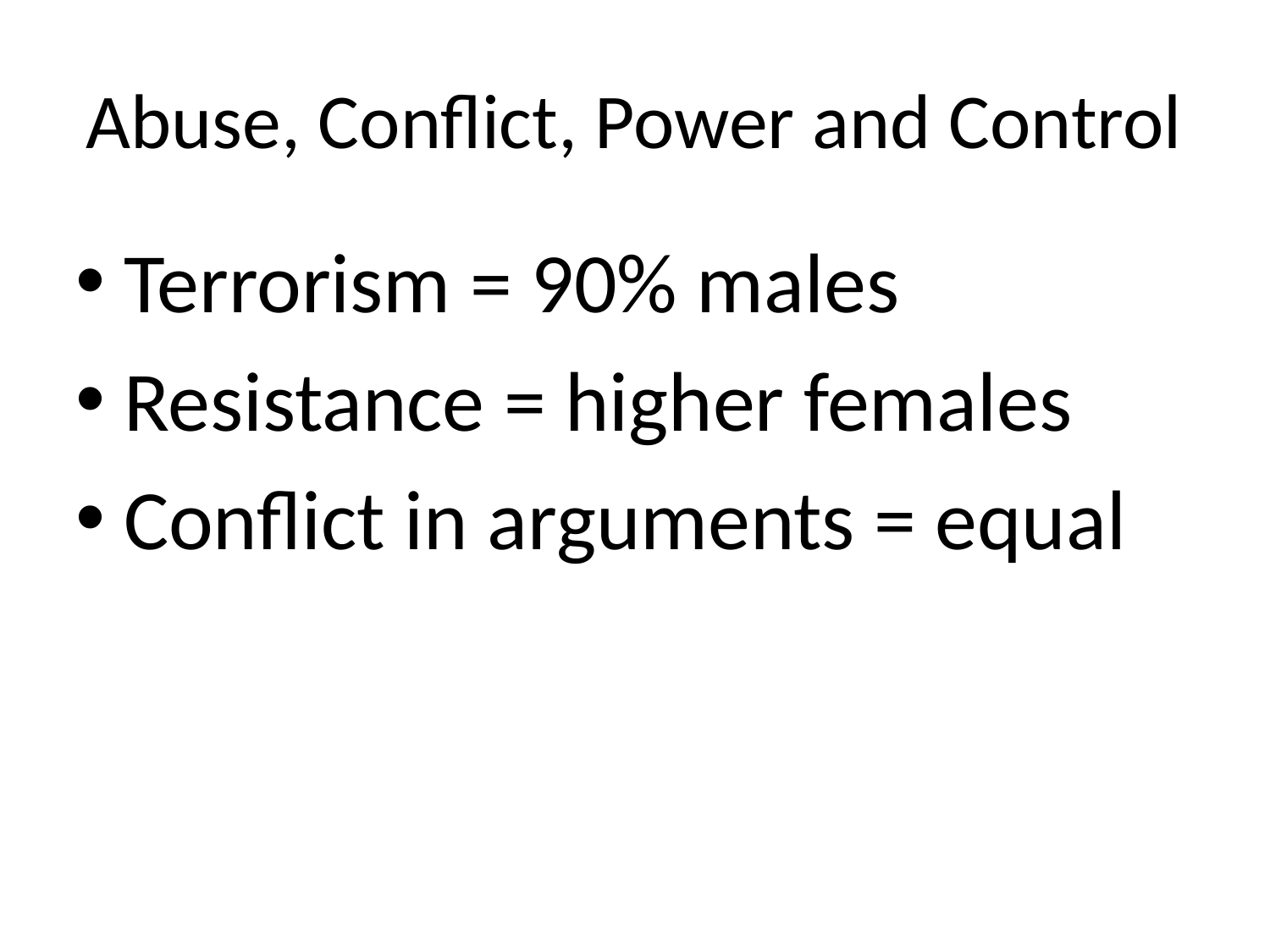

# Abuse, Conflict, Power and Control
Terrorism = 90% males
Resistance = higher females
Conflict in arguments = equal